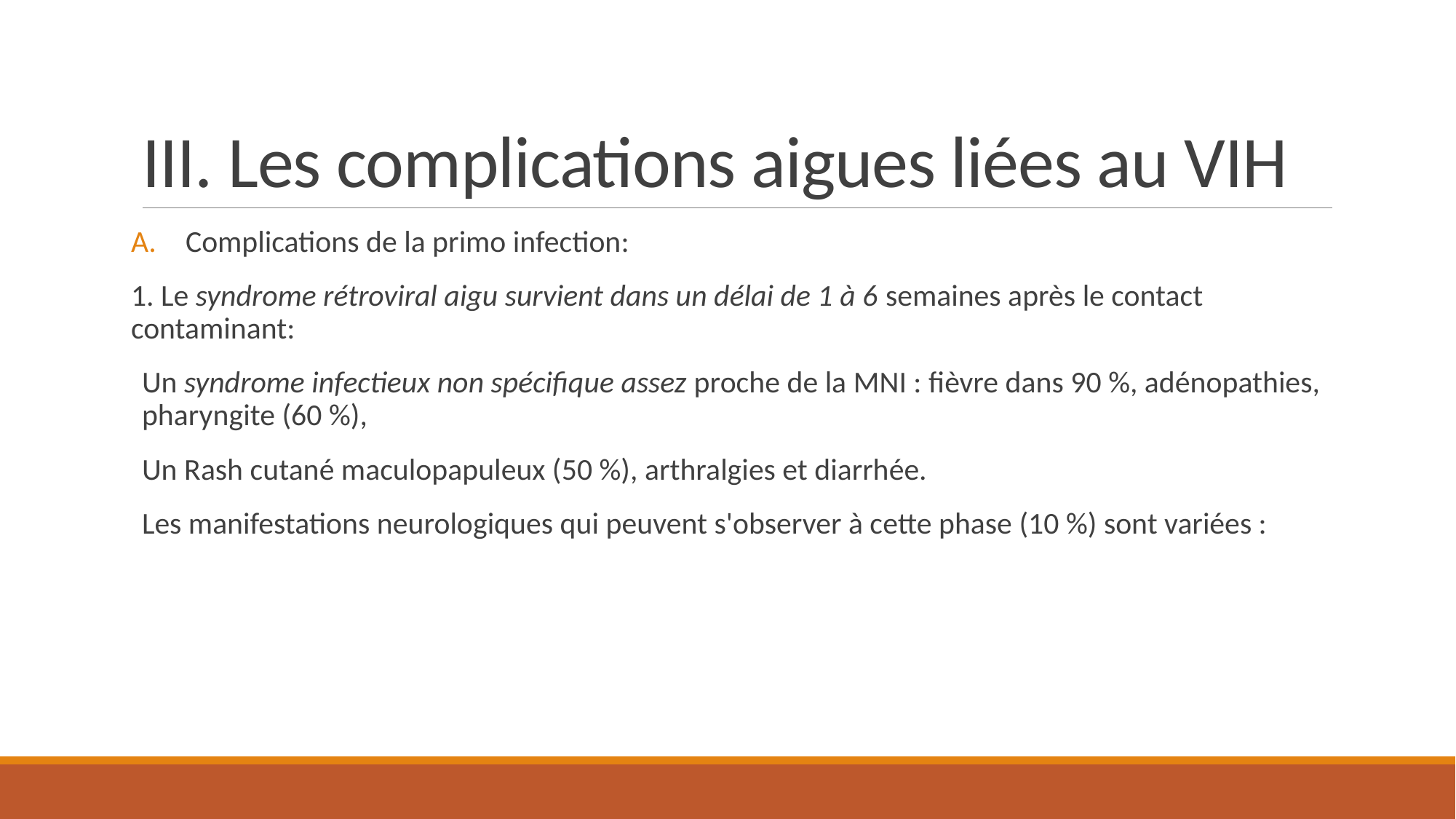

# III. Les complications aigues liées au VIH
Complications de la primo infection:
1. Le syndrome rétroviral aigu survient dans un délai de 1 à 6 semaines après le contact contaminant:
Un syndrome infectieux non spécifique assez proche de la MNI : fièvre dans 90 %, adénopathies, pharyngite (60 %),
Un Rash cutané maculopapuleux (50 %), arthralgies et diarrhée.
Les manifestations neurologiques qui peuvent s'observer à cette phase (10 %) sont variées :